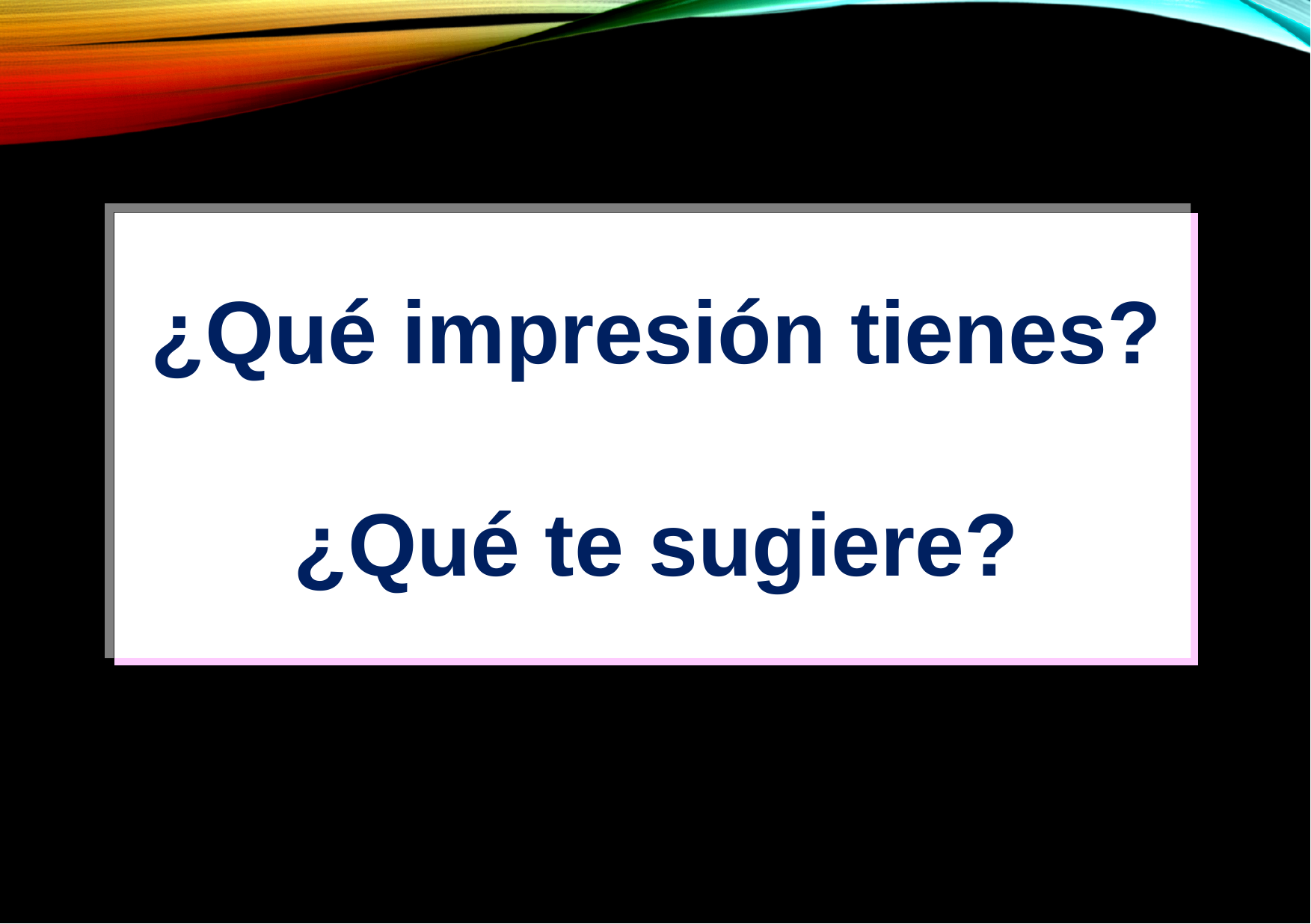

¿Qué impresión tienes?
¿Qué te sugiere?

¿Qué impresión tienes?
¿Qué te sugiere?